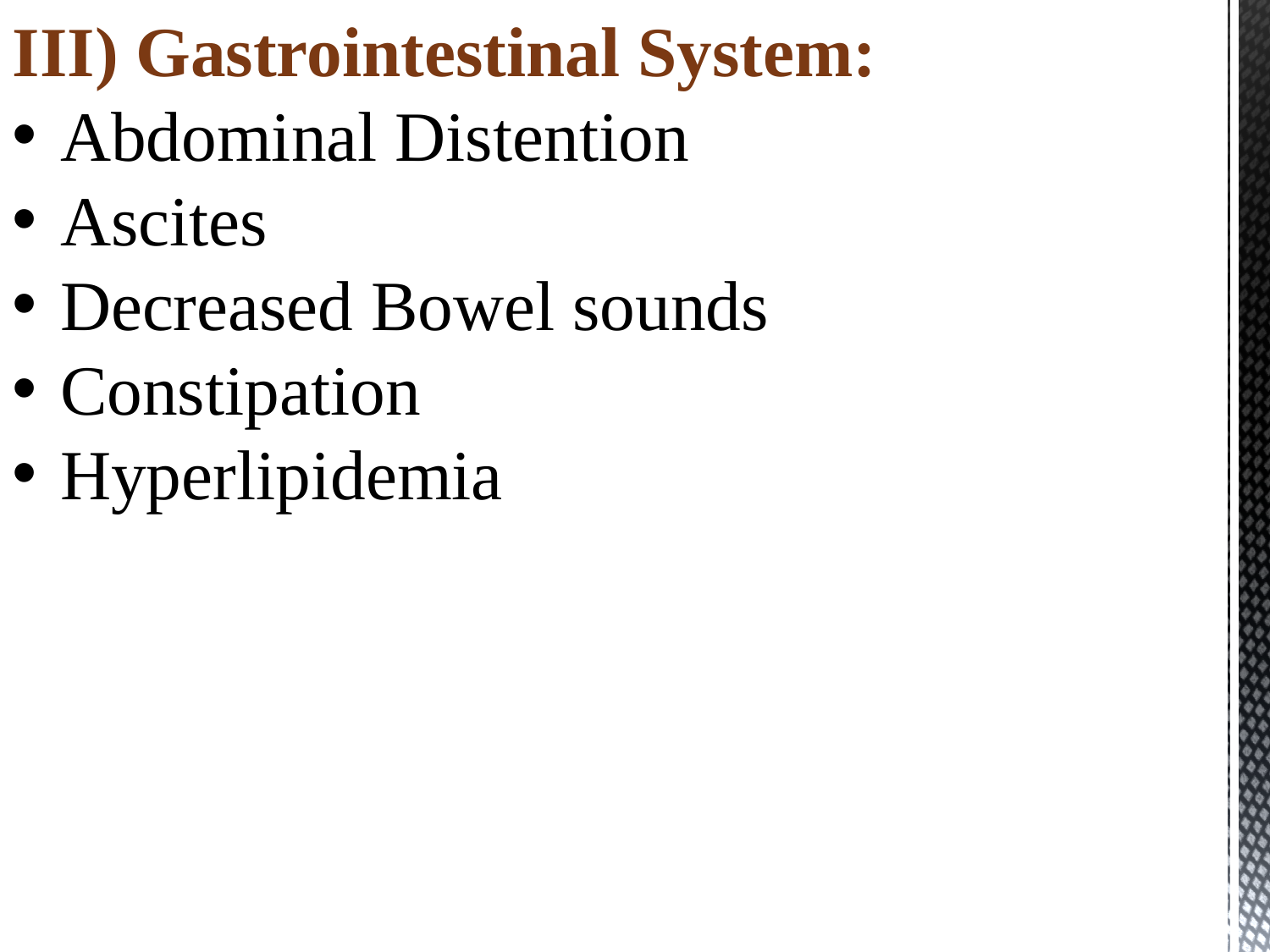

III) Gastrointestinal System:
Abdominal Distention
Ascites
Decreased Bowel sounds
Constipation
Hyperlipidemia